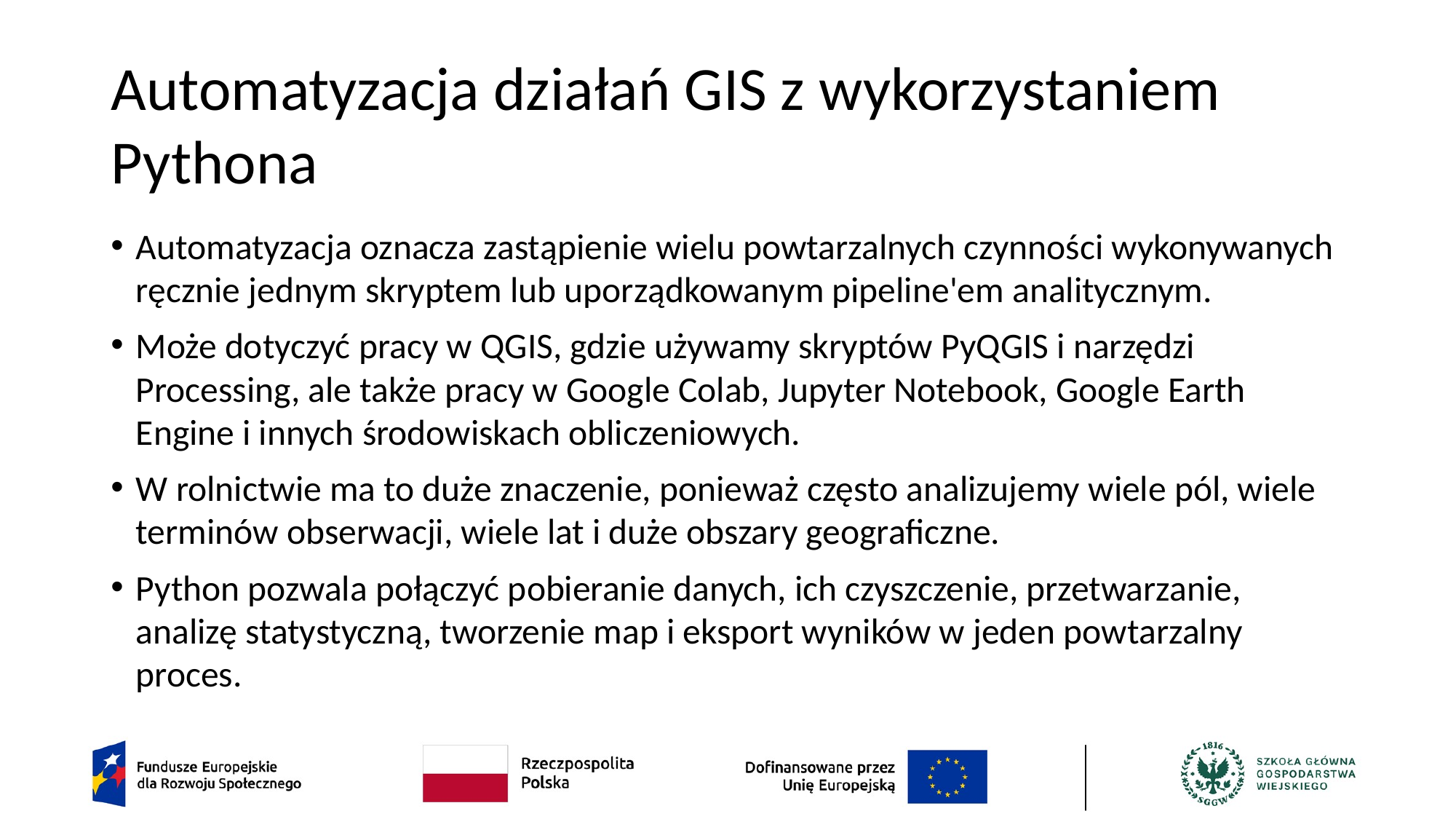

# Automatyzacja działań GIS z wykorzystaniem Pythona
Automatyzacja oznacza zastąpienie wielu powtarzalnych czynności wykonywanych ręcznie jednym skryptem lub uporządkowanym pipeline'em analitycznym.
Może dotyczyć pracy w QGIS, gdzie używamy skryptów PyQGIS i narzędzi Processing, ale także pracy w Google Colab, Jupyter Notebook, Google Earth Engine i innych środowiskach obliczeniowych.
W rolnictwie ma to duże znaczenie, ponieważ często analizujemy wiele pól, wiele terminów obserwacji, wiele lat i duże obszary geograficzne.
Python pozwala połączyć pobieranie danych, ich czyszczenie, przetwarzanie, analizę statystyczną, tworzenie map i eksport wyników w jeden powtarzalny proces.